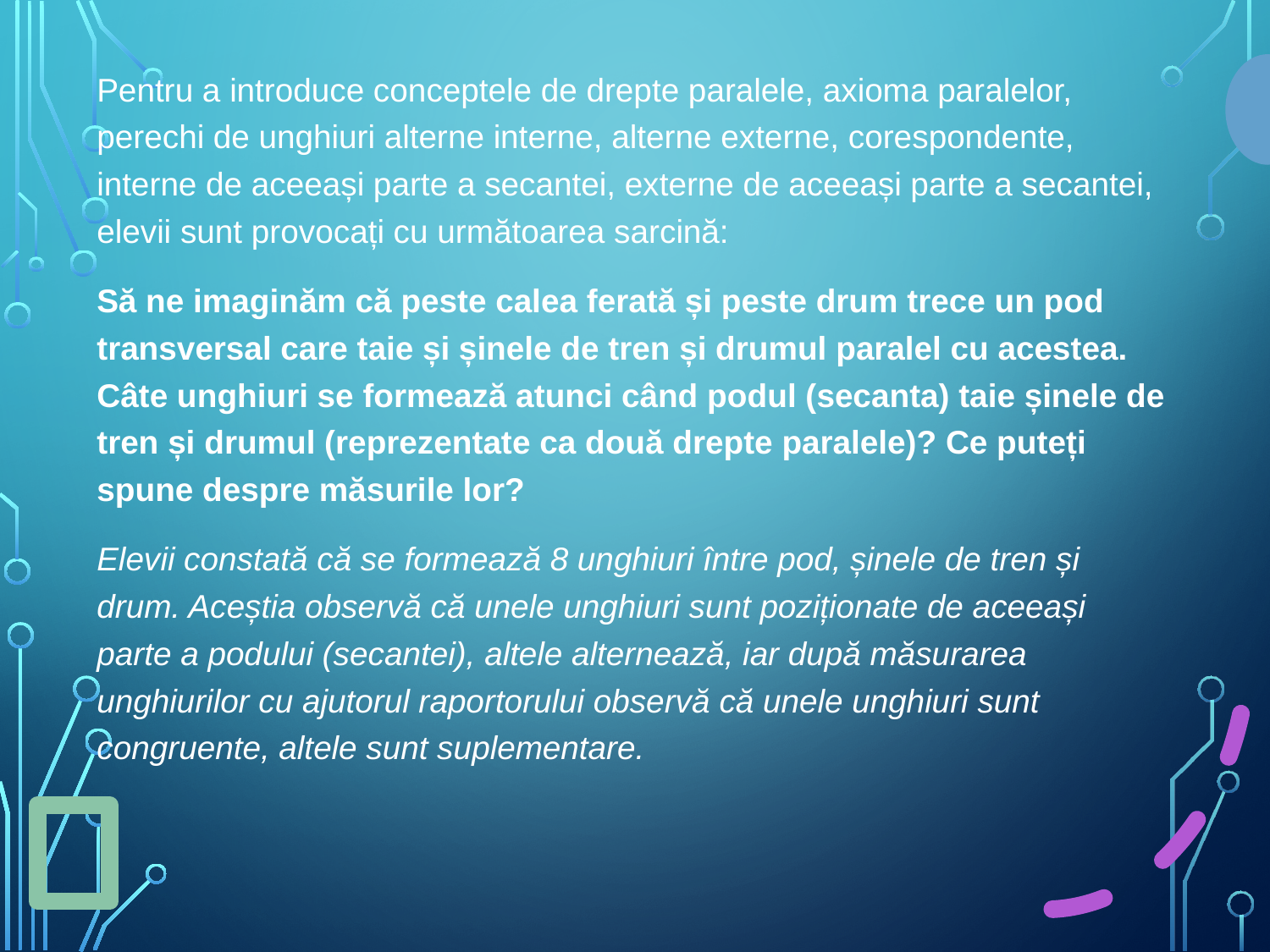

Pentru a introduce conceptele de drepte paralele, axioma paralelor, perechi de unghiuri alterne interne, alterne externe, corespondente, interne de aceeași parte a secantei, externe de aceeași parte a secantei, elevii sunt provocați cu următoarea sarcină:
Să ne imaginăm că peste calea ferată și peste drum trece un pod transversal care taie și șinele de tren și drumul paralel cu acestea. Câte unghiuri se formează atunci când podul (secanta) taie șinele de tren și drumul (reprezentate ca două drepte paralele)? Ce puteți spune despre măsurile lor?
Elevii constată că se formează 8 unghiuri între pod, șinele de tren și drum. Aceștia observă că unele unghiuri sunt poziționate de aceeași parte a podului (secantei), altele alternează, iar după măsurarea unghiurilor cu ajutorul raportorului observă că unele unghiuri sunt congruente, altele sunt suplementare.